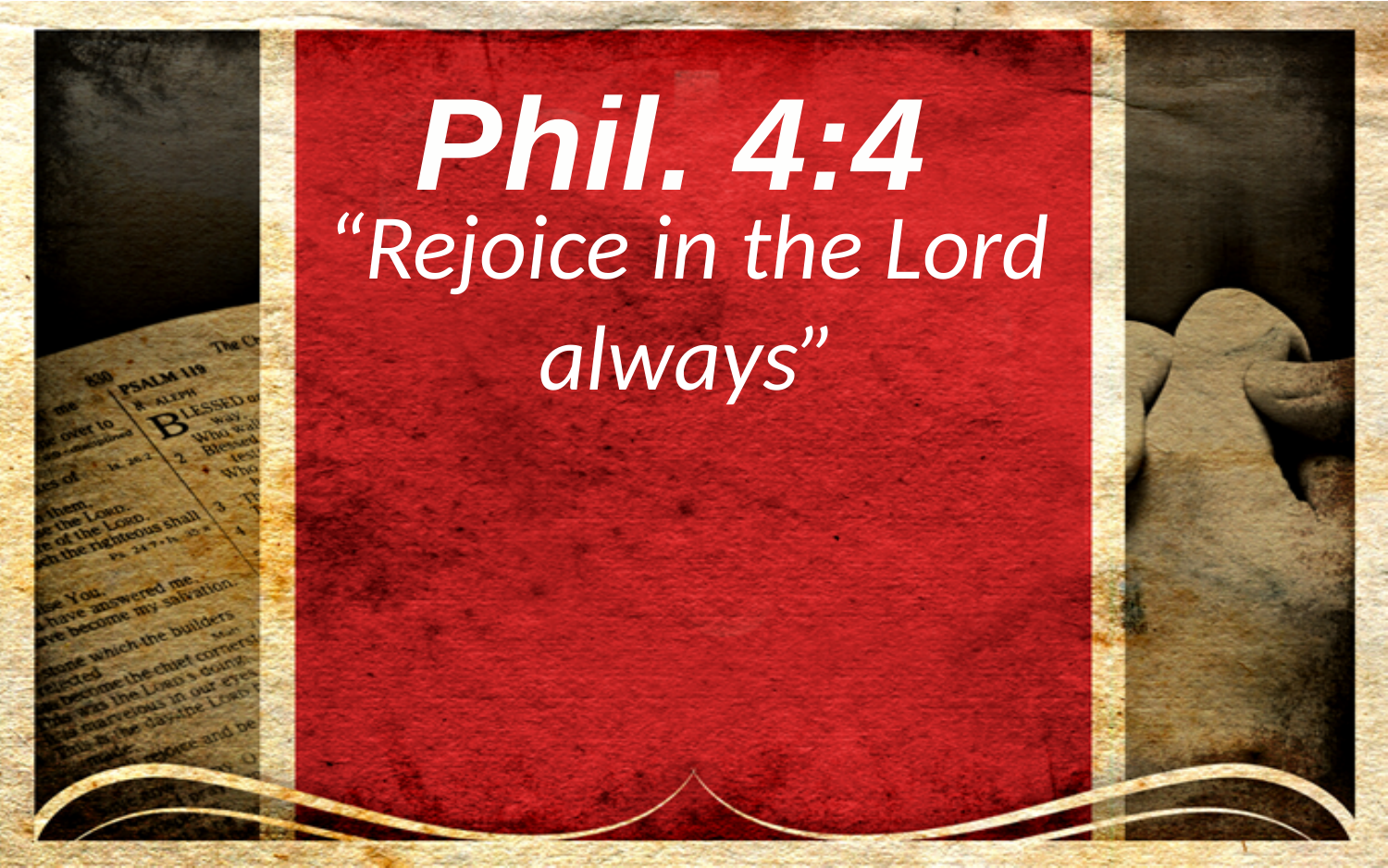

Phil. 4:4
“Rejoice in the Lord always”